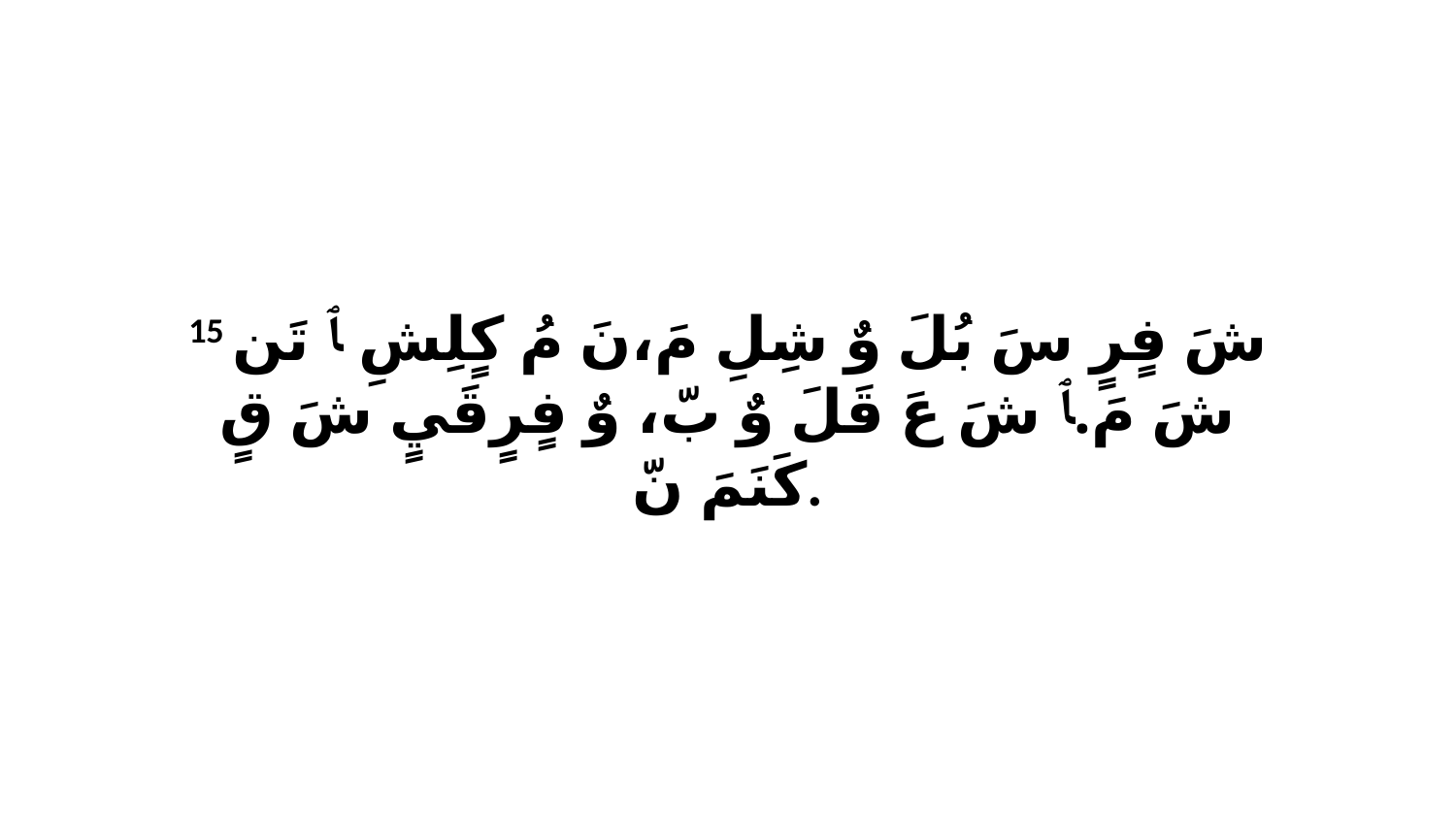

15 شَ فٍرٍ سَ بُلَ وٌ شِلِ مَ،نَ مُ كٍلِشِ ﭑ تَن شَ مَ.ﭑ شَ عَ قَلَ وٌ بّ، وٌ فٍرٍقَيٍ شَ قٍ كَنَمَ نّ.